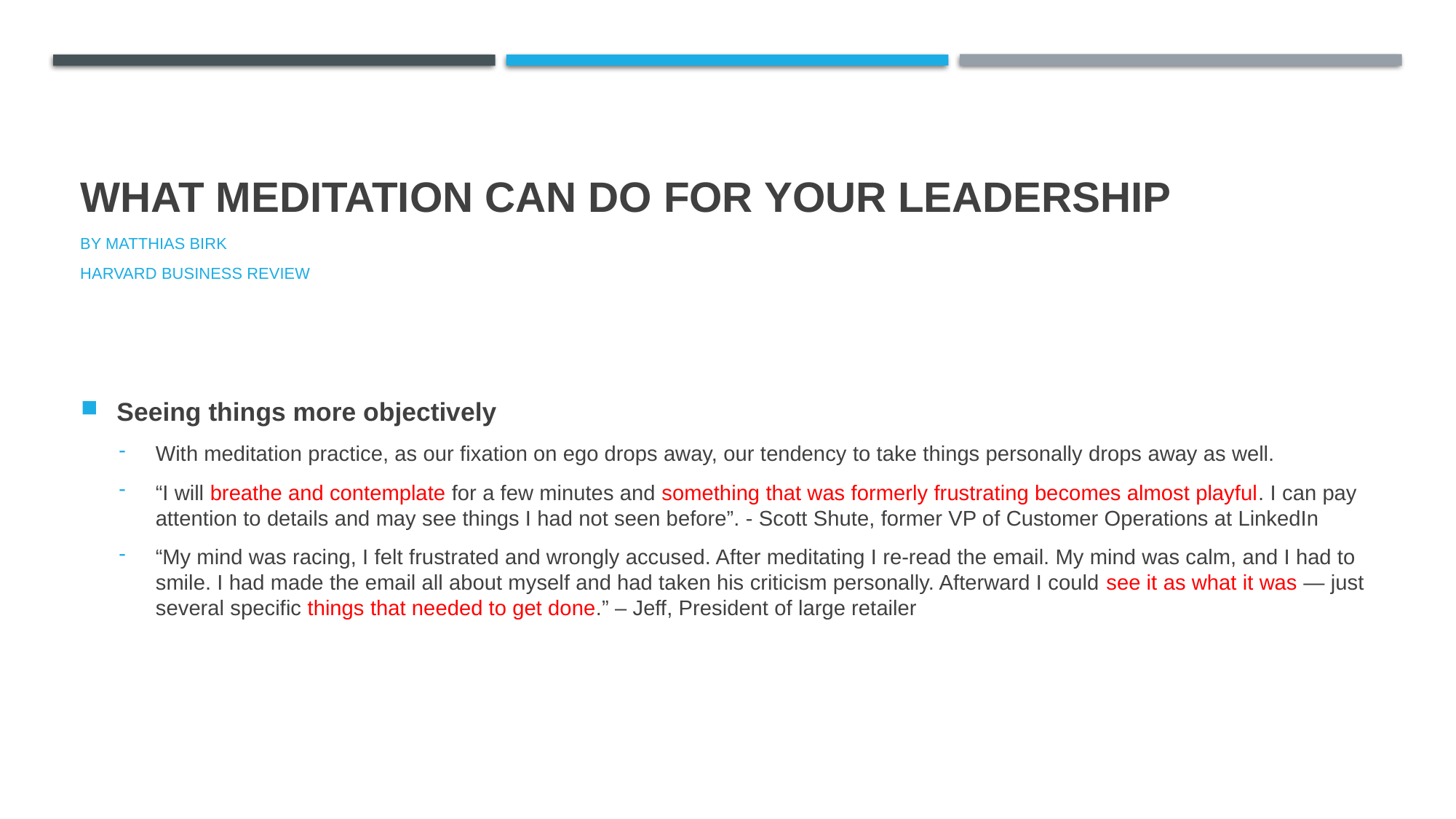

# What Meditation Can Do for Your Leadership
By Matthias birk
Harvard business review
Seeing things more objectively
With meditation practice, as our fixation on ego drops away, our tendency to take things personally drops away as well.
“I will breathe and contemplate for a few minutes and something that was formerly frustrating becomes almost playful. I can pay attention to details and may see things I had not seen before”. - Scott Shute, former VP of Customer Operations at LinkedIn
“My mind was racing, I felt frustrated and wrongly accused. After meditating I re-read the email. My mind was calm, and I had to smile. I had made the email all about myself and had taken his criticism personally. Afterward I could see it as what it was — just several specific things that needed to get done.” – Jeff, President of large retailer